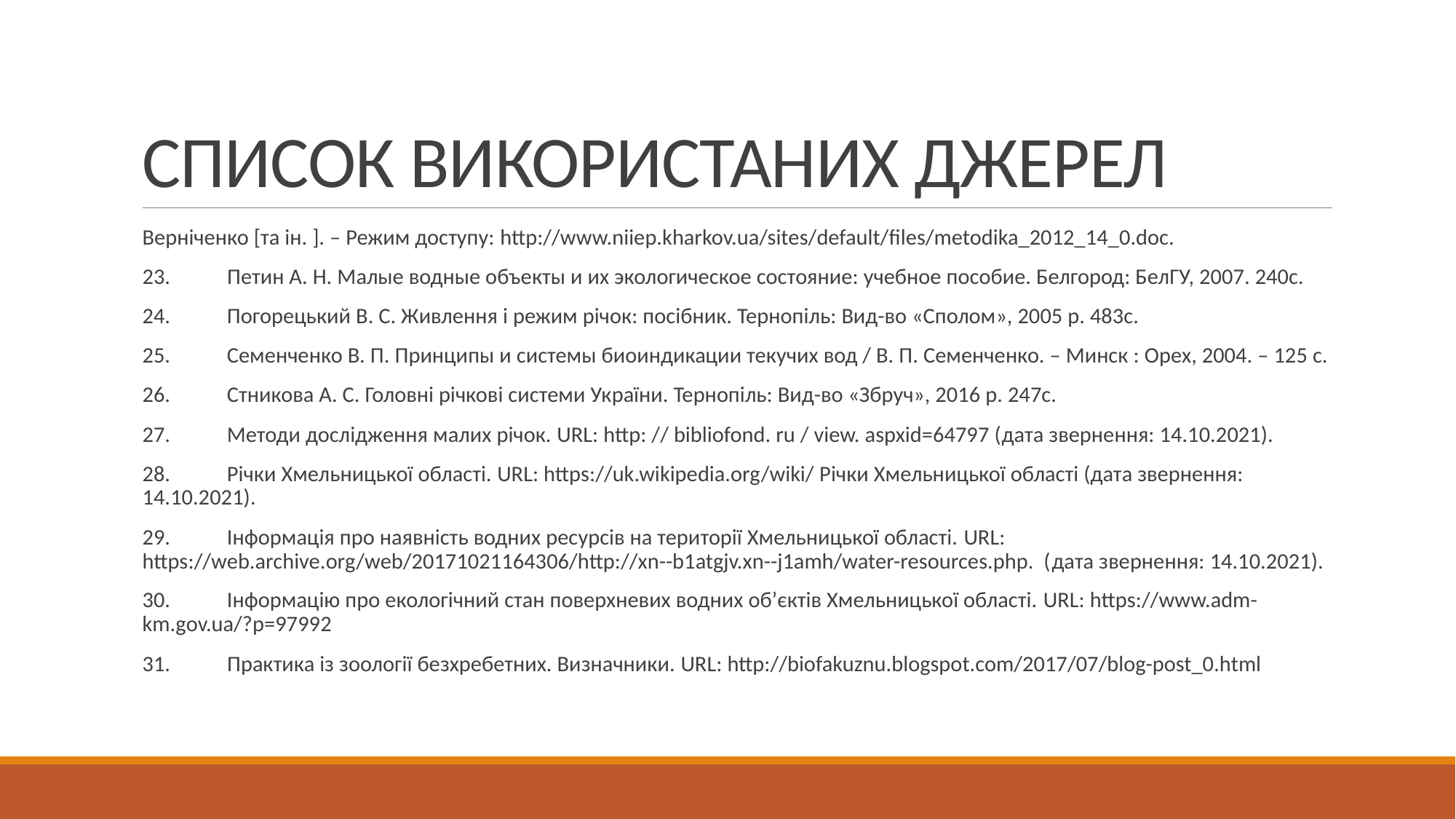

# СПИСОК ВИКОРИСТАНИХ ДЖЕРЕЛ
Верніченко [та ін. ]. – Режим доступу: http://www.niiep.kharkov.ua/sites/default/files/metodika_2012_14_0.doc.
23.	 Петин А. Н. Малые водные объекты и их экологическое состояние: учебное пособие. Белгород: БелГУ, 2007. 240с.
24.	 Погорецький В. С. Живлення і режим річок: посібник. Тернопіль: Вид-во «Сполом», 2005 р. 483с.
25.	 Семенченко В. П. Принципы и системы биоиндикации текучих вод / В. П. Семенченко. – Минск : Орех, 2004. – 125 с.
26.	 Стникова А. С. Головні річкові системи України. Тернопіль: Вид-во «Збруч», 2016 р. 247с.
27.	 Методи дослідження малих річок. URL: http: // bibliofond. ru / view. aspxid=64797 (дата звернення: 14.10.2021).
28.	 Річки Хмельницької області. URL: https://uk.wikipedia.org/wiki/ Річки Хмельницької області (дата звернення: 14.10.2021).
29.	 Інформація про наявність водних ресурсів на території Хмельницької області. URL: https://web.archive.org/web/20171021164306/http://xn--b1atgjv.xn--j1amh/water-resources.php.  (дата звернення: 14.10.2021).
30.	 Інформацію про екологічний стан поверхневих водних об’єктів Хмельницької області. URL: https://www.adm-km.gov.ua/?p=97992
31.	 Практика із зоології безхребетних. Визначники. URL: http://biofakuznu.blogspot.com/2017/07/blog-post_0.html